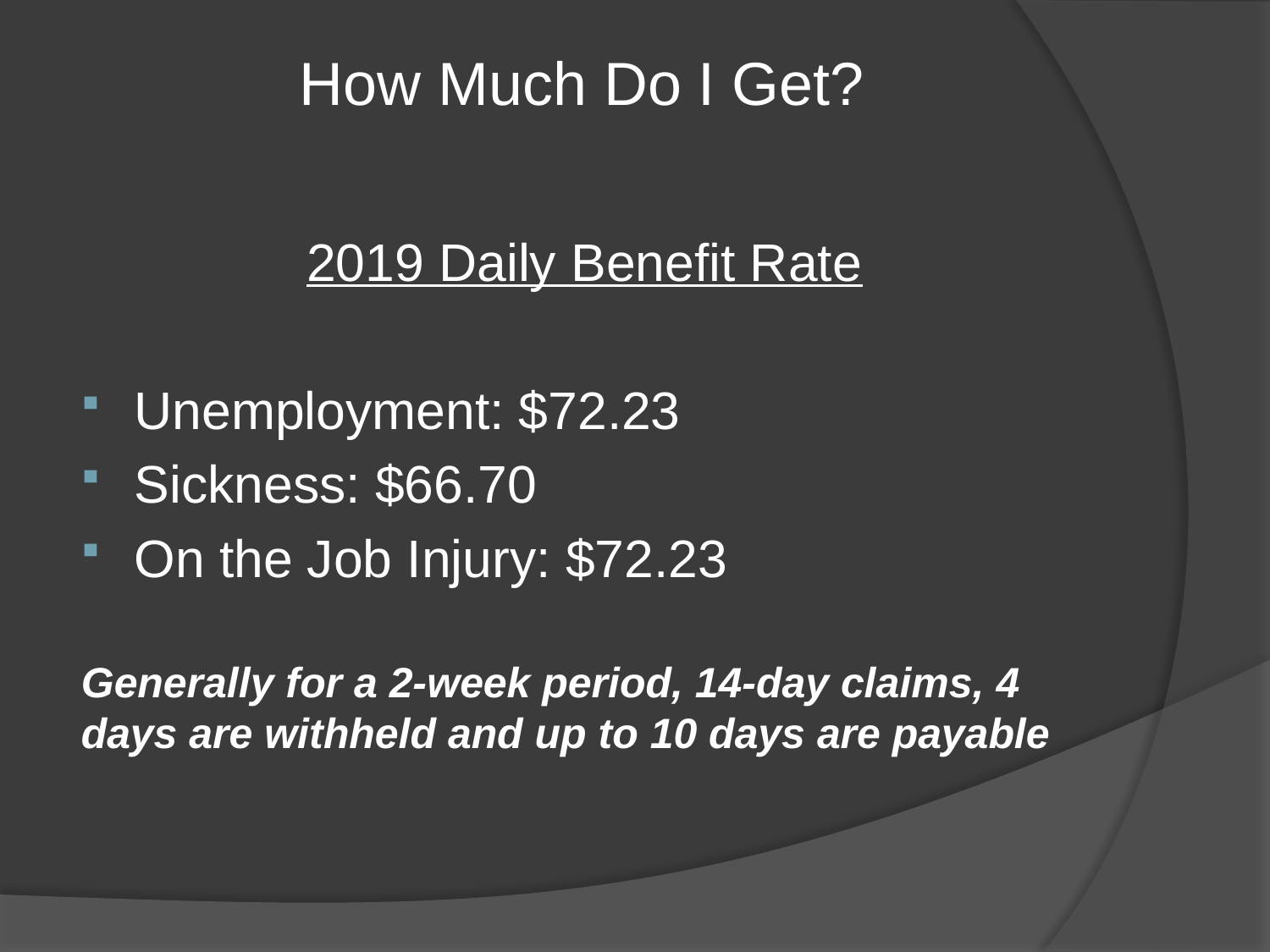

# How Much Do I Get?
2019 Daily Benefit Rate

Unemployment: $72.23
Sickness: $66.70
On the Job Injury: $72.23

Generally for a 2-week period, 14-day claims, 4 days are withheld and up to 10 days are payable